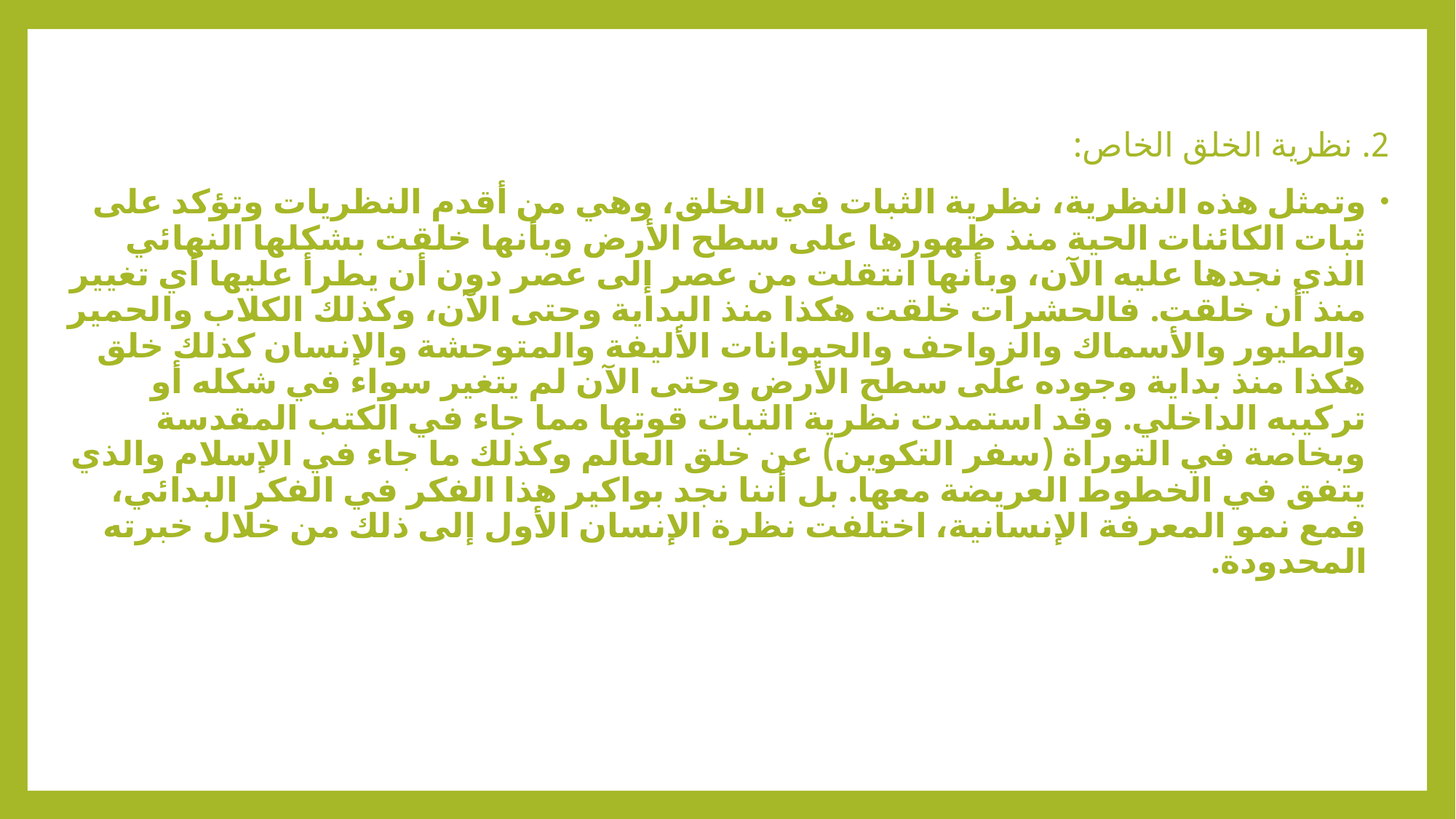

2. نظرية الخلق الخاص:
وتمثل هذه النظرية، نظرية الثبات في الخلق، وهي من أقدم النظريات وتؤكد على ثبات الكائنات الحية منذ ظهورها على سطح الأرض وبأنها خلقت بشكلها النهائي الذي نجدها عليه الآن، وبأنها انتقلت من عصر إلى عصر دون أن يطرأ عليها أي تغيير منذ أن خلقت. فالحشرات خلقت هكذا منذ البداية وحتى الآن، وكذلك الكلاب والحمير والطيور والأسماك والزواحف والحيوانات الأليفة والمتوحشة والإنسان كذلك خلق هكذا منذ بداية وجوده على سطح الأرض وحتى الآن لم يتغير سواء في شكله أو تركيبه الداخلي. وقد استمدت نظرية الثبات قوتها مما جاء في الكتب المقدسة وبخاصة في التوراة (سفر التكوين) عن خلق العالم وكذلك ما جاء في الإسلام والذي يتفق في الخطوط العريضة معها. بل أننا نجد بواكير هذا الفكر في الفكر البدائي، فمع نمو المعرفة الإنسانية، اختلفت نظرة الإنسان الأول إلى ذلك من خلال خبرته المحدودة.